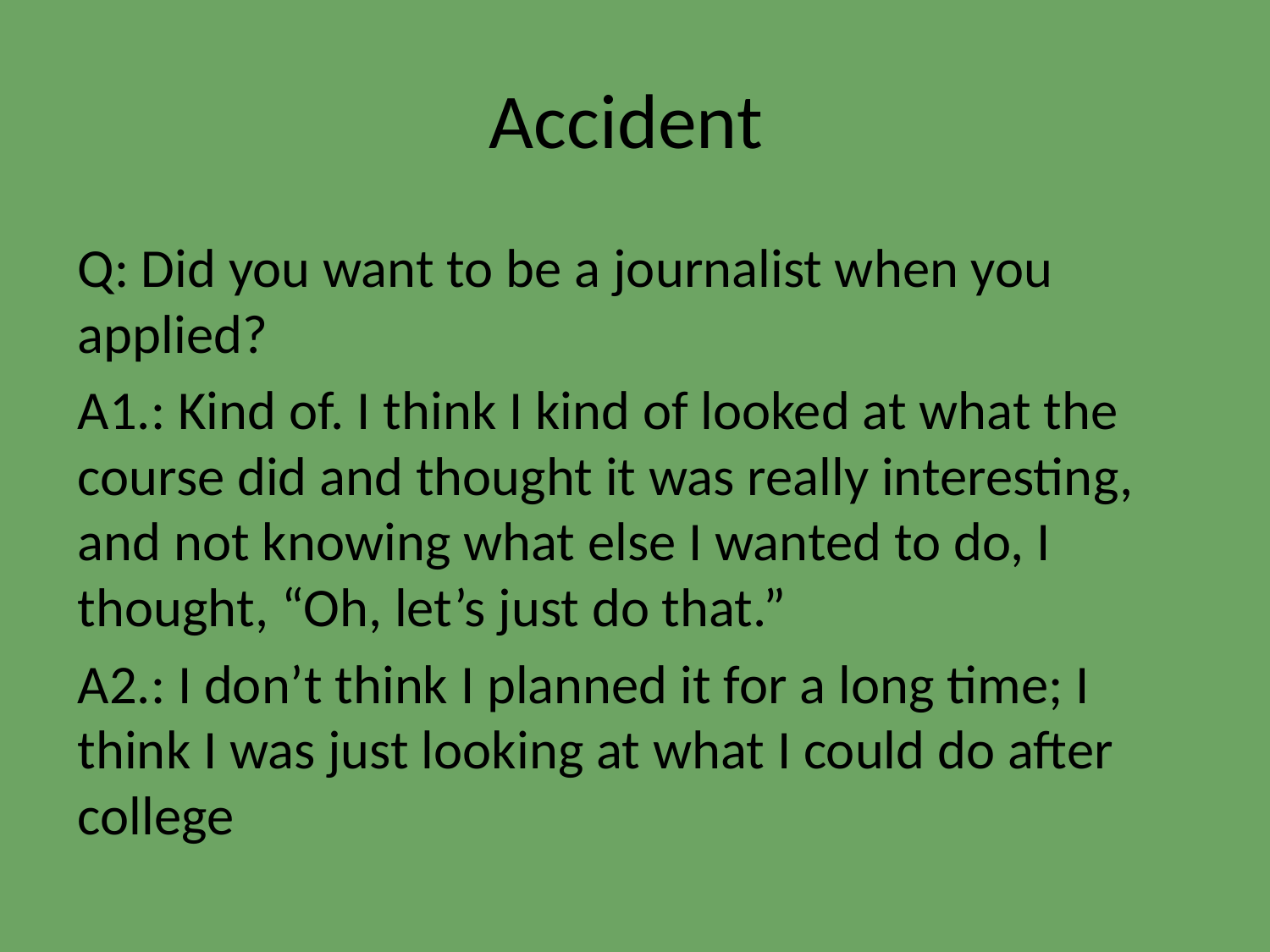

# Accident
Q: Did you want to be a journalist when you applied?
A1.: Kind of. I think I kind of looked at what the course did and thought it was really interesting, and not knowing what else I wanted to do, I thought, “Oh, let’s just do that.”
A2.: I don’t think I planned it for a long time; I think I was just looking at what I could do after college